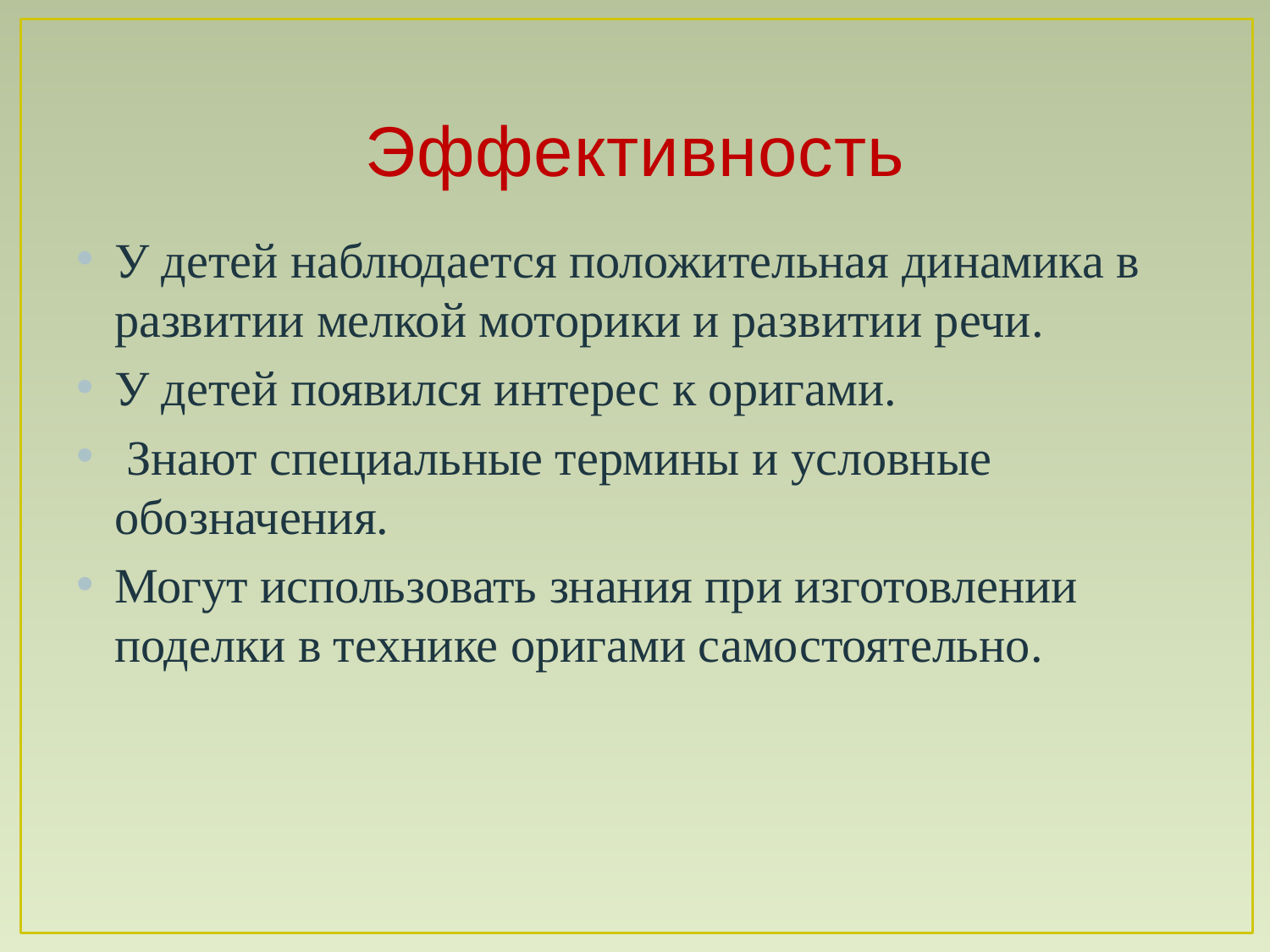

# Эффективность
У детей наблюдается положительная динамика в развитии мелкой моторики и развитии речи.
У детей появился интерес к оригами.
 Знают специальные термины и условные обозначения.
Могут использовать знания при изготовлении поделки в технике оригами самостоятельно.